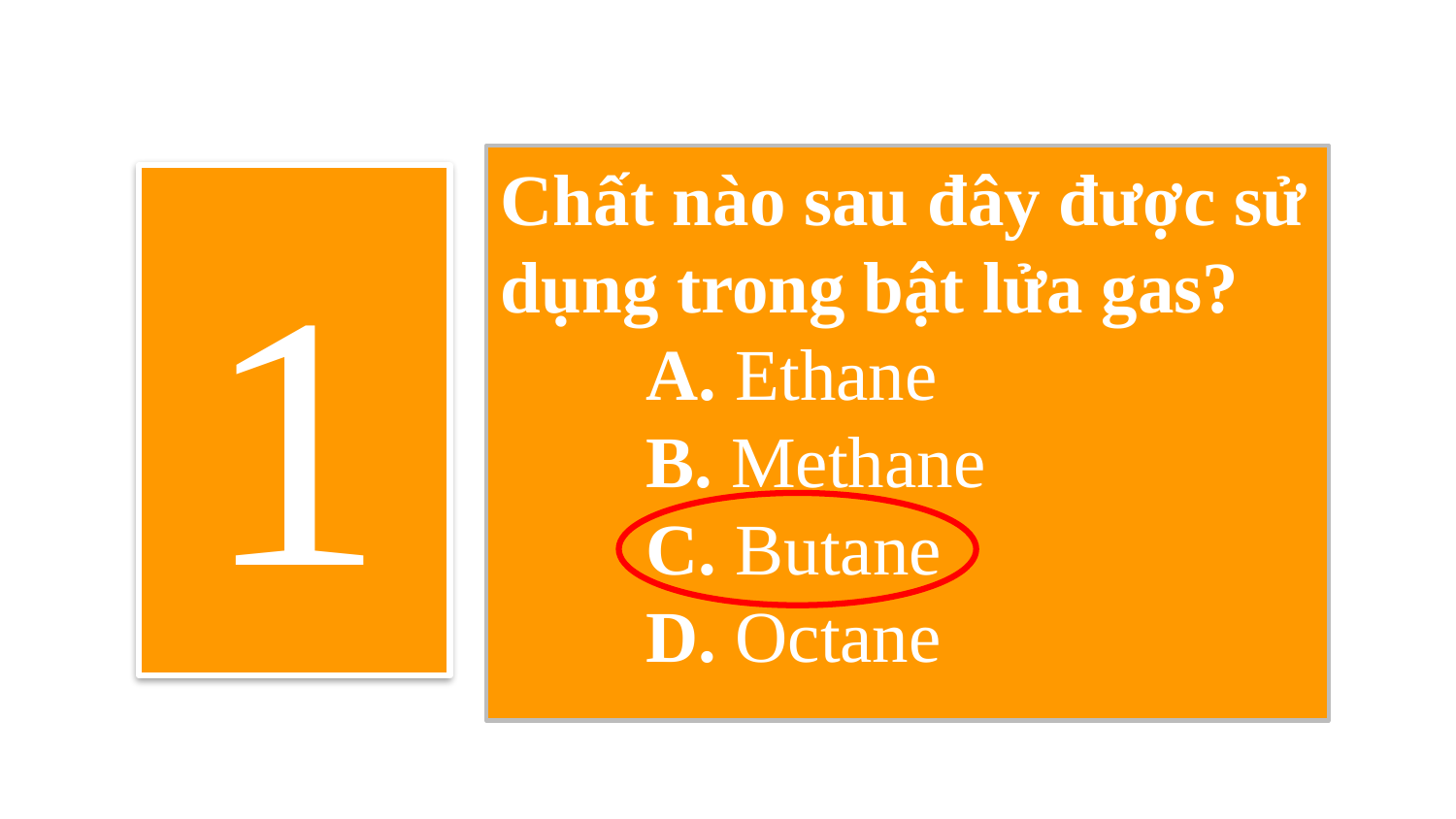

Chất nào sau đây được sử dụng trong bật lửa gas?
	A. Ethane
	B. Methane
	C. Butane
	D. Octane
1